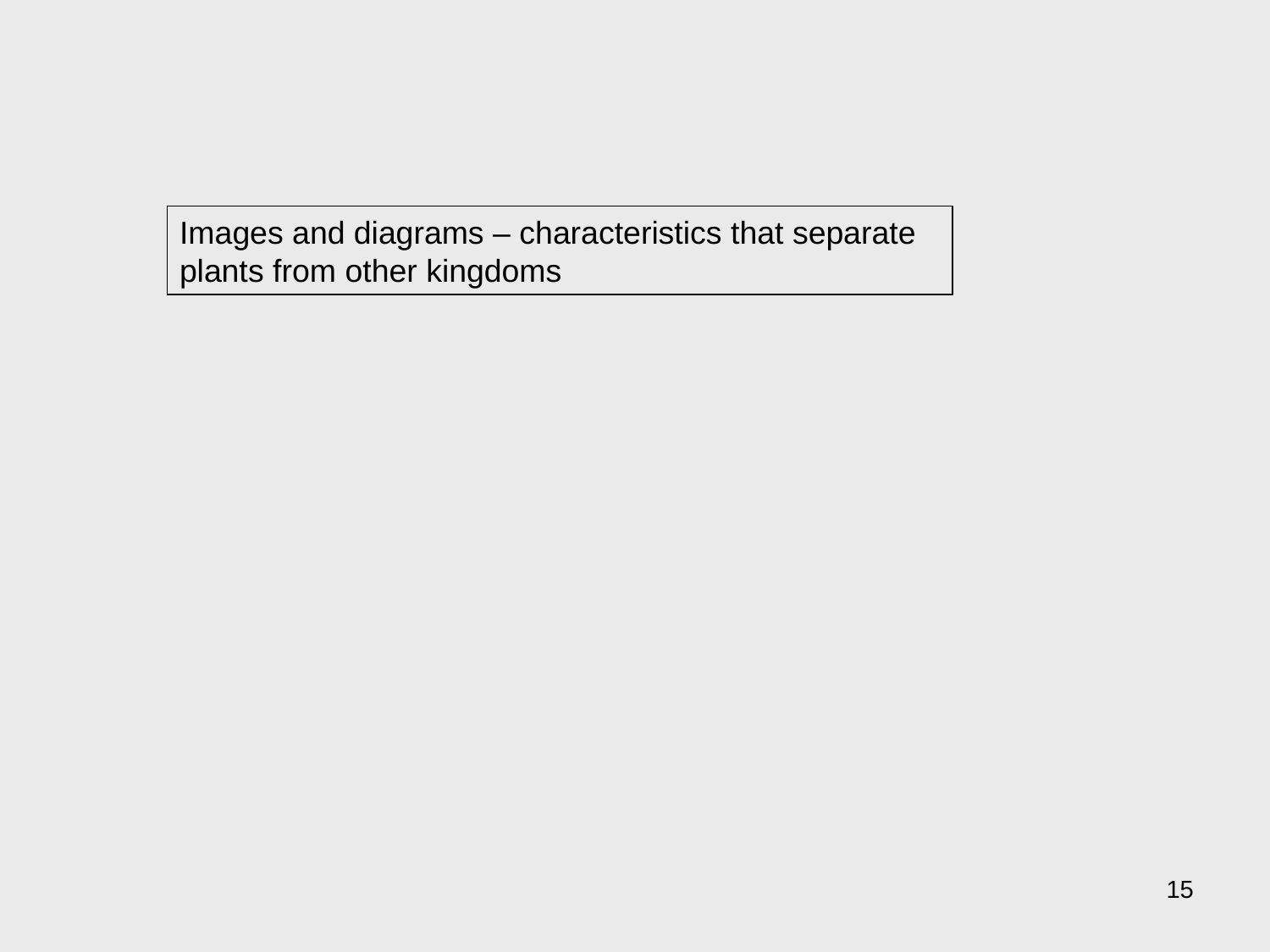

Images and diagrams – characteristics that separate plants from other kingdoms
15